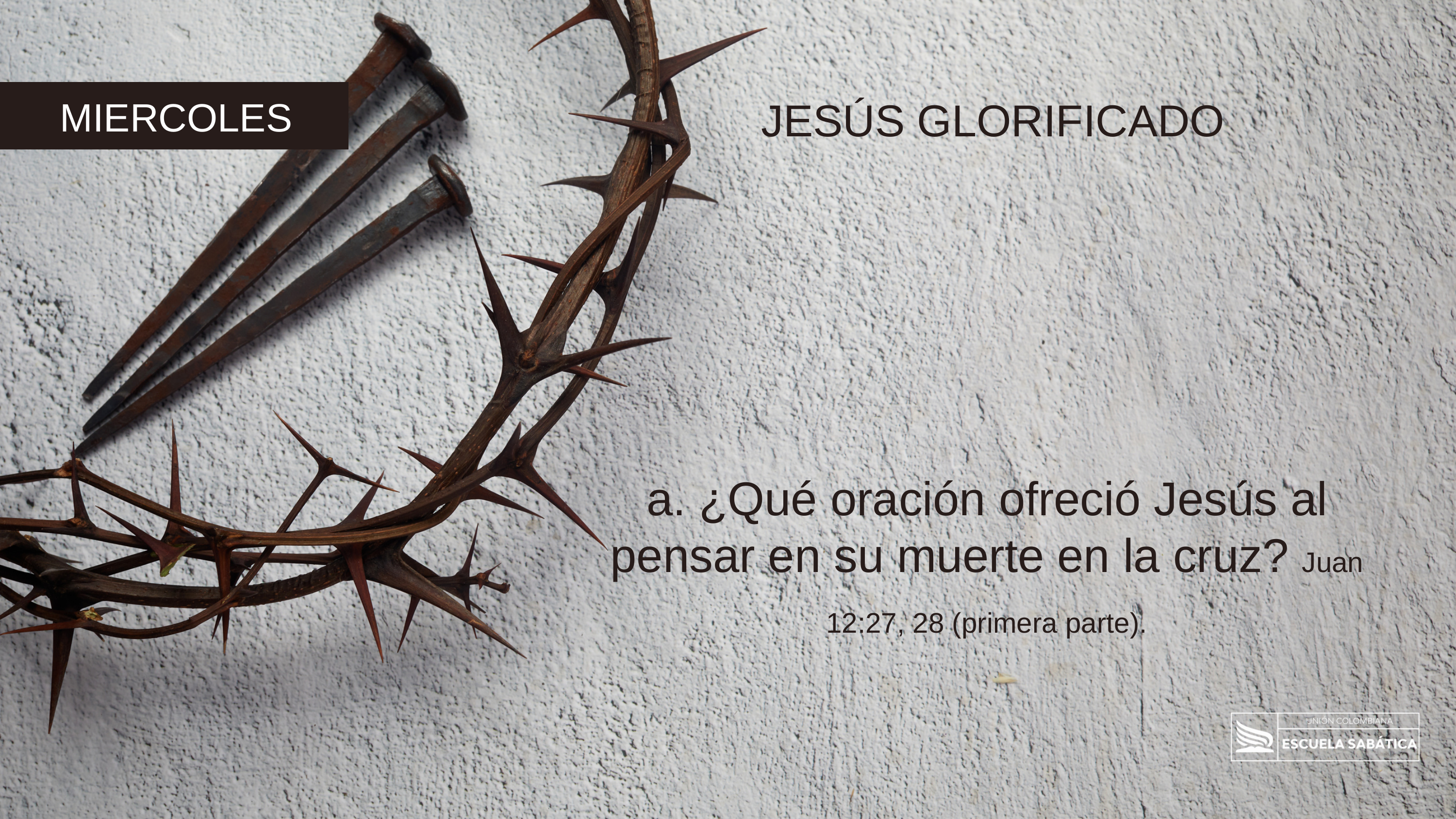

MIERCOLES
JESÚS GLORIFICADO
a. ¿Qué oración ofreció Jesús al pensar en su muerte en la cruz? Juan 12:27, 28 (primera parte).